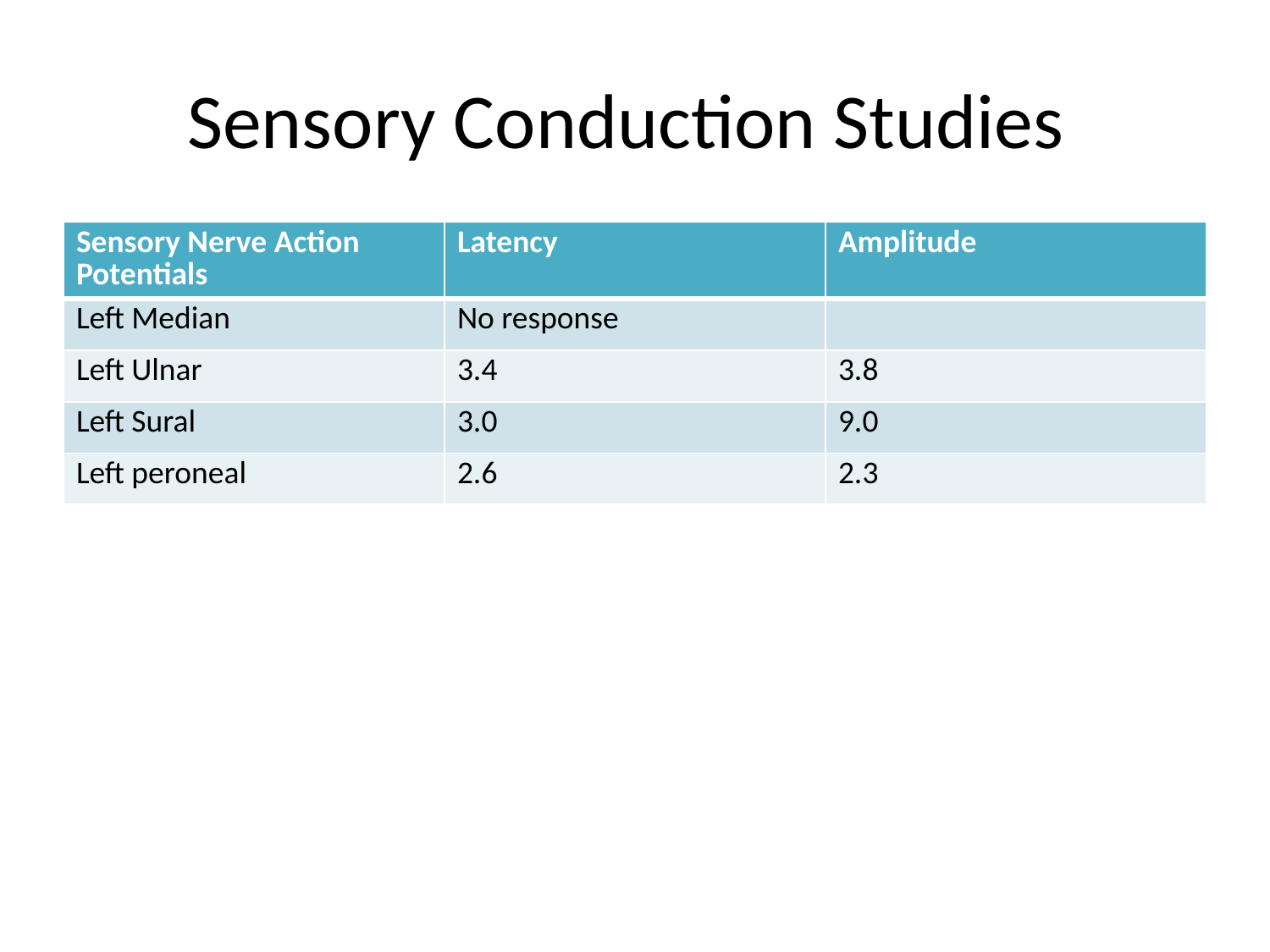

# Sensory Conduction Studies
| Sensory Nerve Action Potentials | Latency | Amplitude |
| --- | --- | --- |
| Left Median | No response |  |
| Left Ulnar | 3.4 | 3.8 |
| Left Sural | 3.0 | 9.0 |
| Left peroneal | 2.6 | 2.3 |